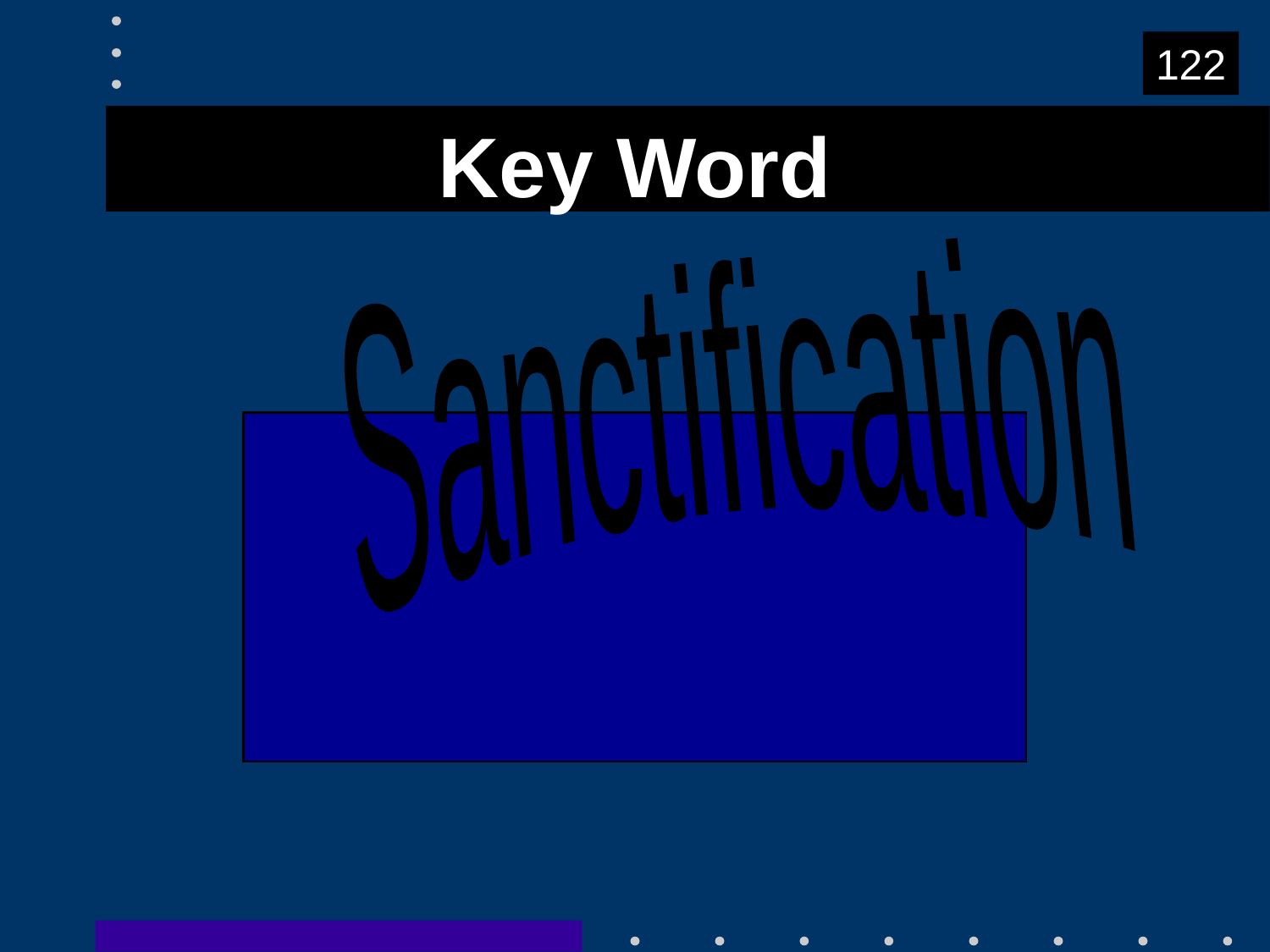

122
# Key Word
Sanctification

(Holiness, Set Apart)